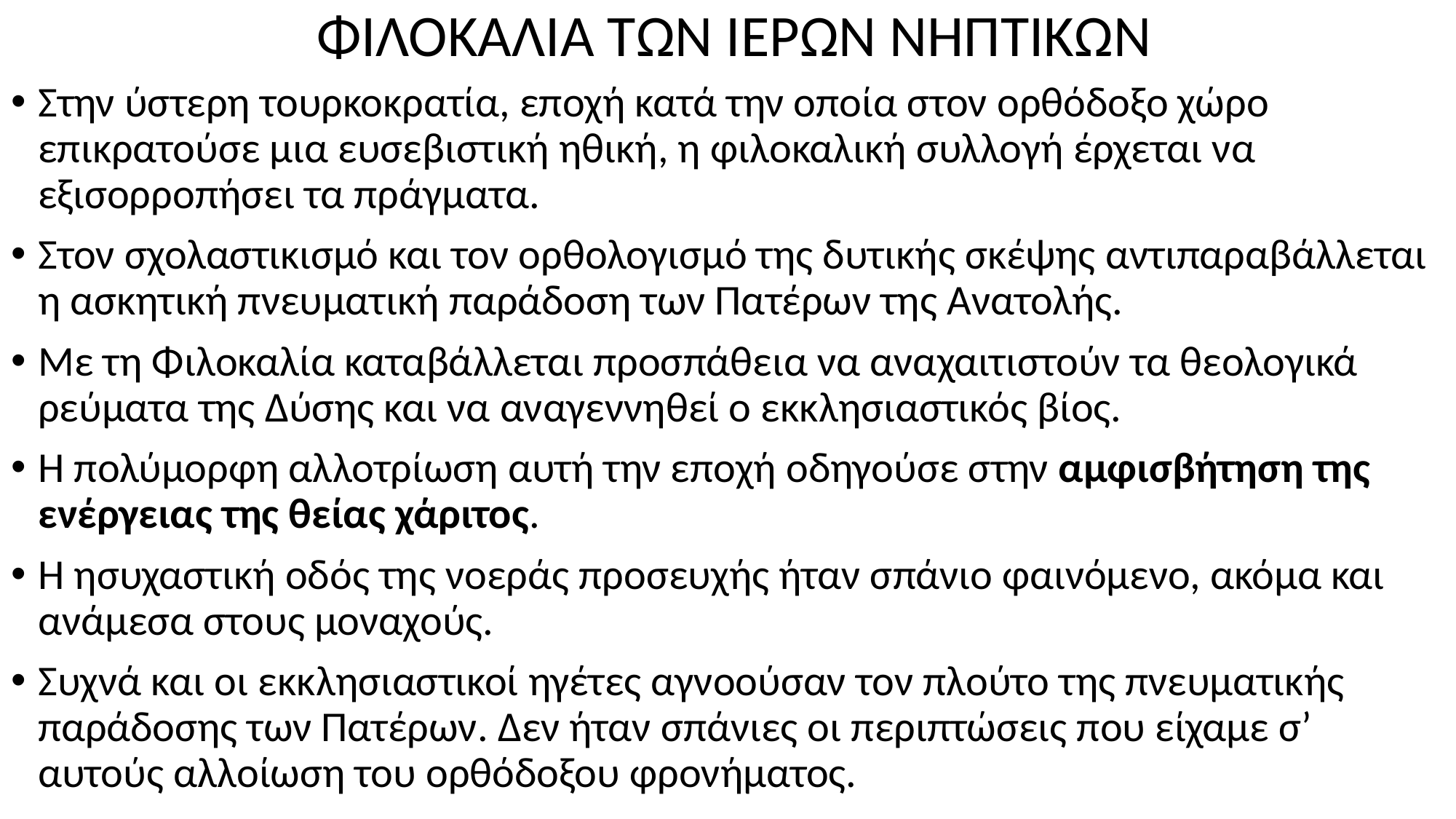

# ΦΙΛΟΚΑΛΙΑ ΤΩΝ ΙΕΡΩΝ ΝΗΠΤΙΚΩΝ
Στην ύστερη τουρκοκρατία, εποχή κατά την οποία στον ορθόδοξο χώρο επικρατούσε μια ευσεβιστική ηθική, η φιλοκαλική συλλογή έρχεται να εξισορροπήσει τα πράγματα.
Στον σχολαστικισμό και τον ορθολογισμό της δυτικής σκέψης αντιπαραβάλλεται η ασκητική πνευματική παράδοση των Πατέρων της Ανατολής.
Με τη Φιλοκαλία καταβάλλεται προσπάθεια να αναχαιτιστούν τα θεολογικά ρεύματα της Δύσης και να αναγεννηθεί ο εκκλησιαστικός βίος.
Η πολύμορφη αλλοτρίωση αυτή την εποχή οδηγούσε στην αμφισβήτηση της ενέργειας της θείας χάριτος.
Η ησυχαστική οδός της νοεράς προσευχής ήταν σπάνιο φαινόμενο, ακόμα και ανάμεσα στους μοναχούς.
Συχνά και οι εκκλησιαστικοί ηγέτες αγνοούσαν τον πλούτο της πνευματικής παράδοσης των Πατέρων. Δεν ήταν σπάνιες οι περιπτώσεις που είχαμε σ’ αυτούς αλλοίωση του ορθόδοξου φρονήματος.